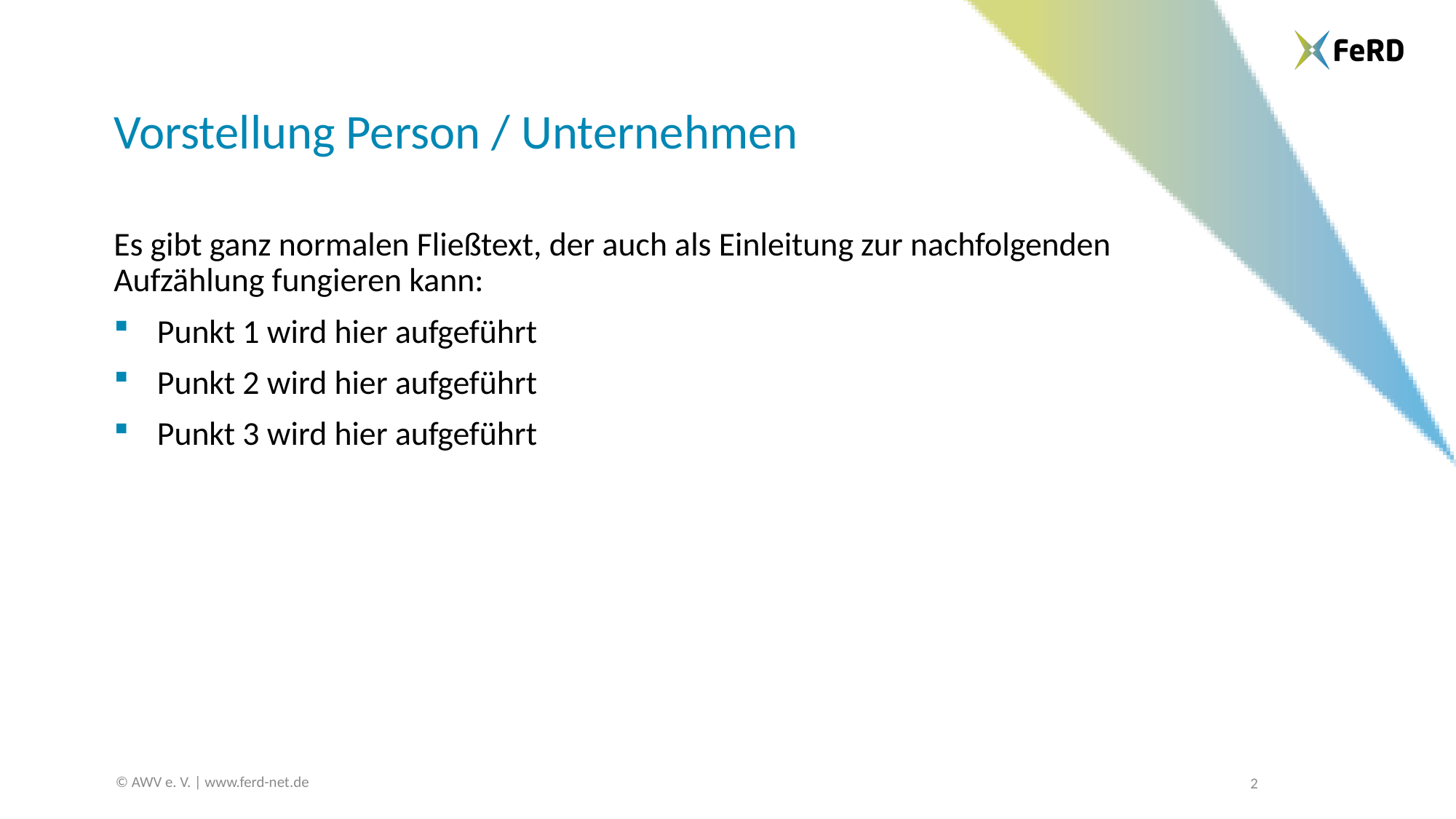

# Vorstellung Person / Unternehmen
Es gibt ganz normalen Fließtext, der auch als Einleitung zur nachfolgenden Aufzählung fungieren kann:
Punkt 1 wird hier aufgeführt
Punkt 2 wird hier aufgeführt
Punkt 3 wird hier aufgeführt